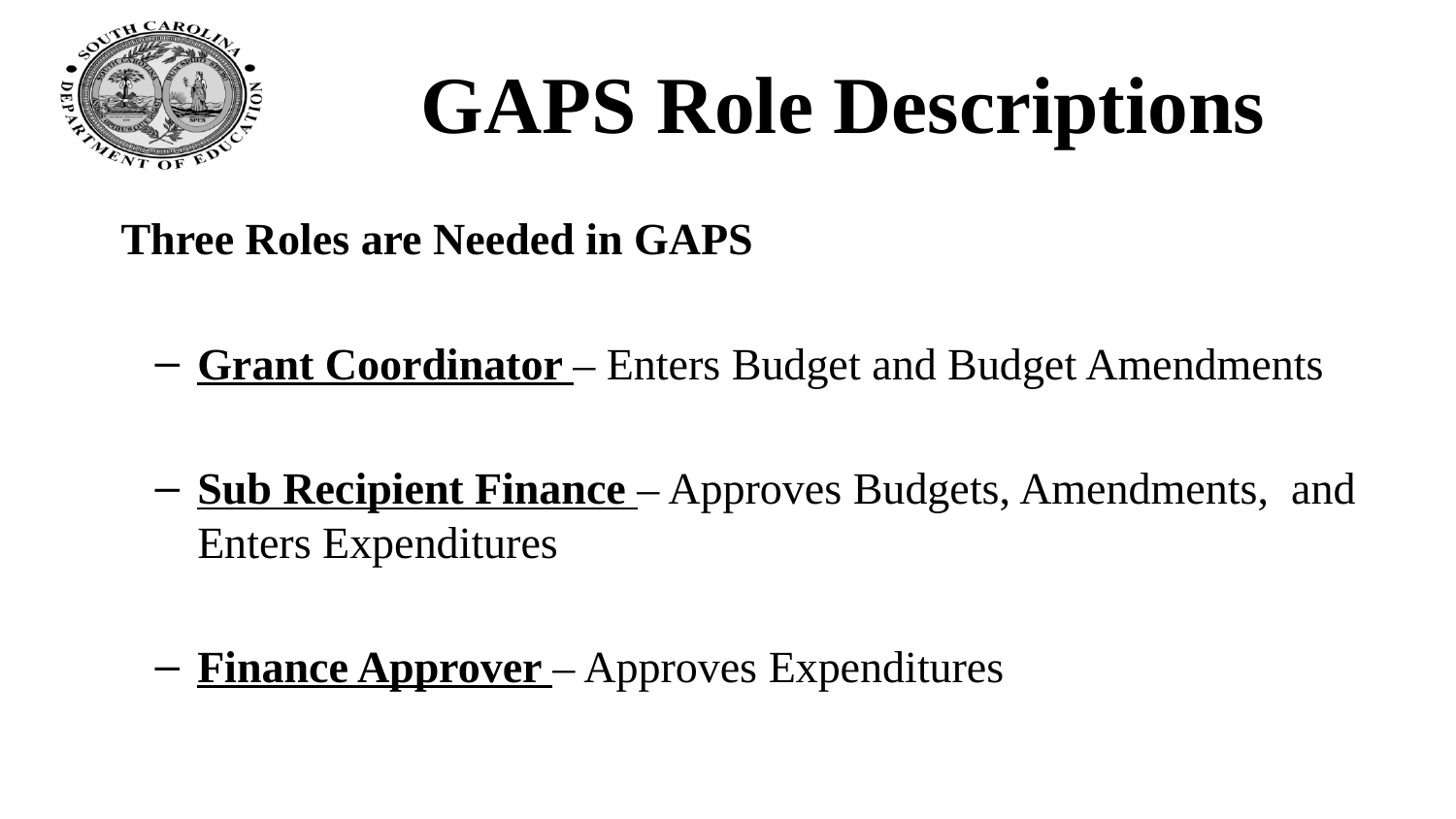

# GAPS Role Descriptions
   Three Roles are Needed in GAPS

Grant Coordinator – Enters Budget and Budget Amendments

Sub Recipient Finance – Approves Budgets, Amendments,  and Enters Expenditures

Finance Approver – Approves Expenditures